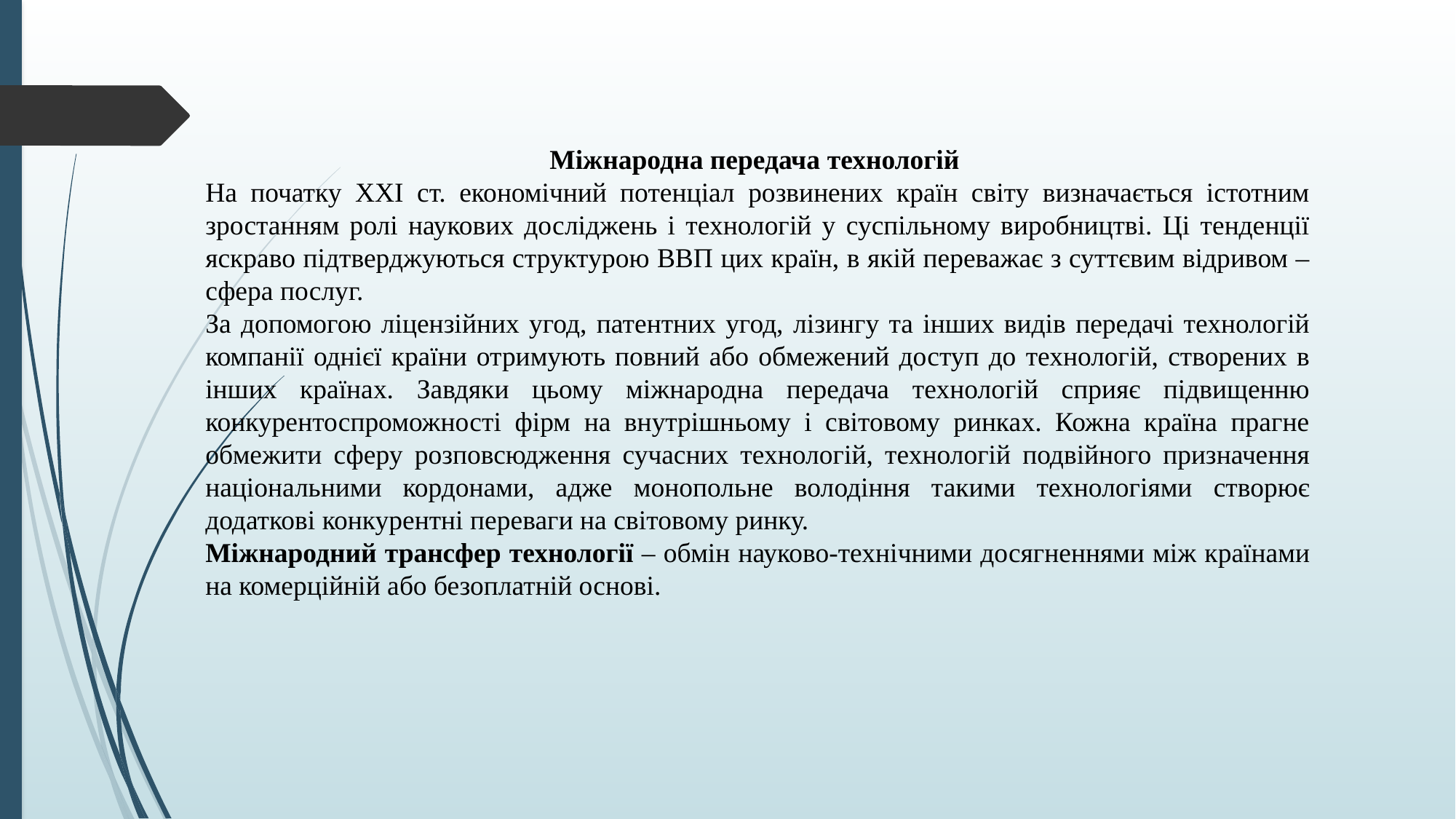

Міжнародна передача технологій
На початку ХХІ ст. економічний потенціал розвинених країн світу визначається істотним зростанням ролі наукових досліджень і технологій у суспільному виробництві. Ці тенденції яскраво підтверджуються структурою ВВП цих країн, в якій переважає з суттєвим відривом – сфера послуг.
За допомогою ліцензійних угод, патентних угод, лізингу та інших видів передачі технологій компанії однієї країни отримують повний або обмежений доступ до технологій, створених в інших країнах. Завдяки цьому міжнародна передача технологій сприяє підвищенню конкурентоспроможності фірм на внутрішньому і світовому ринках. Кожна країна прагне обмежити сферу розповсюдження сучасних технологій, технологій подвійного призначення національними кордонами, адже монопольне володіння такими технологіями створює додаткові конкурентні переваги на світовому ринку.
Міжнародний трансфер технології – обмін науково-технічними досягненнями між країнами на комерційній або безоплатній основі.